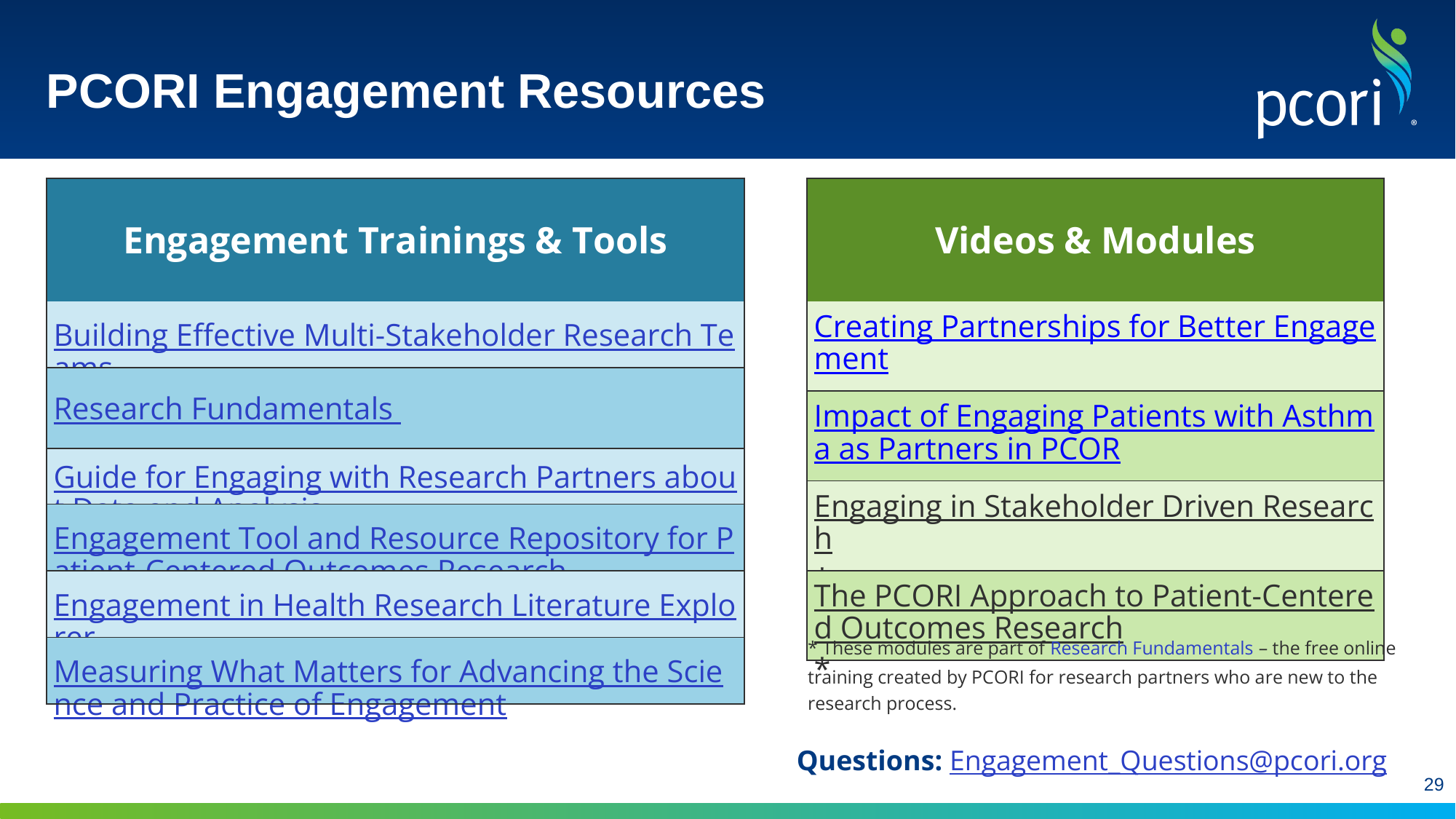

# PCORI Engagement Resources
| Engagement Trainings & Tools |
| --- |
| Building Effective Multi-Stakeholder Research Teams |
| Research Fundamentals |
| Guide for Engaging with Research Partners about Data and Analysis |
| Engagement Tool and Resource Repository for Patient-Centered Outcomes Research |
| Engagement in Health Research Literature Explorer |
| Measuring What Matters for Advancing the Science and Practice of Engagement |
| Videos & Modules​ |
| --- |
| Creating Partnerships for Better Engagement​ |
| Impact of Engaging Patients with Asthma as Partners in PCOR​ |
| Engaging in Stakeholder Driven Research\*​ |
| The PCORI Approach to Patient-Centered Outcomes Research\*​ |

* These modules are part of Research Fundamentals – the free online training created by PCORI for research partners who are new to the research process.
Questions: Engagement_Questions@pcori.org
29